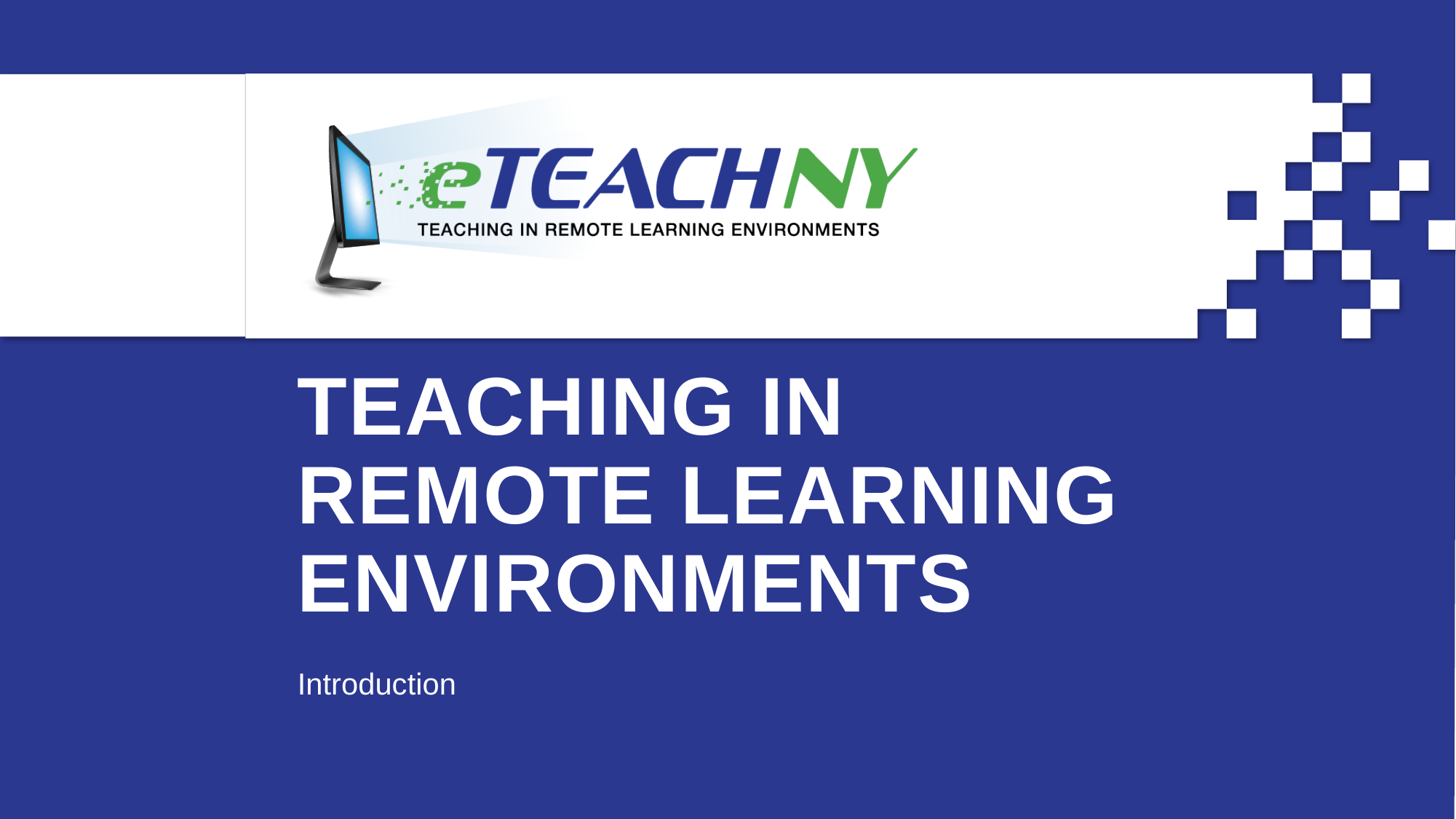

# Teaching in Remote Learning Environments
Introduction